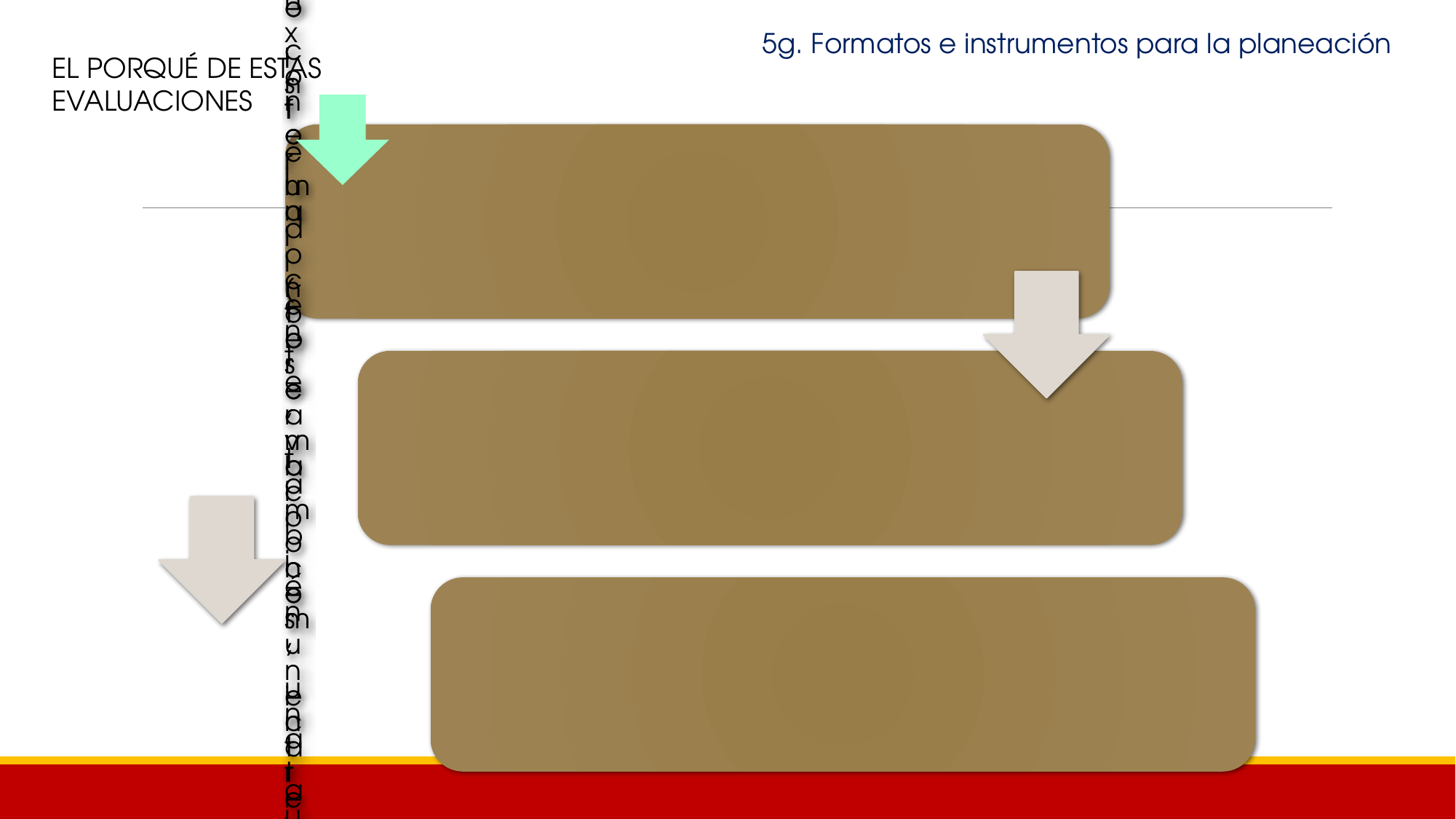

5g. Formatos e instrumentos para la planeación
EL PORQUÉ DE ESTAS EVALUACIONES